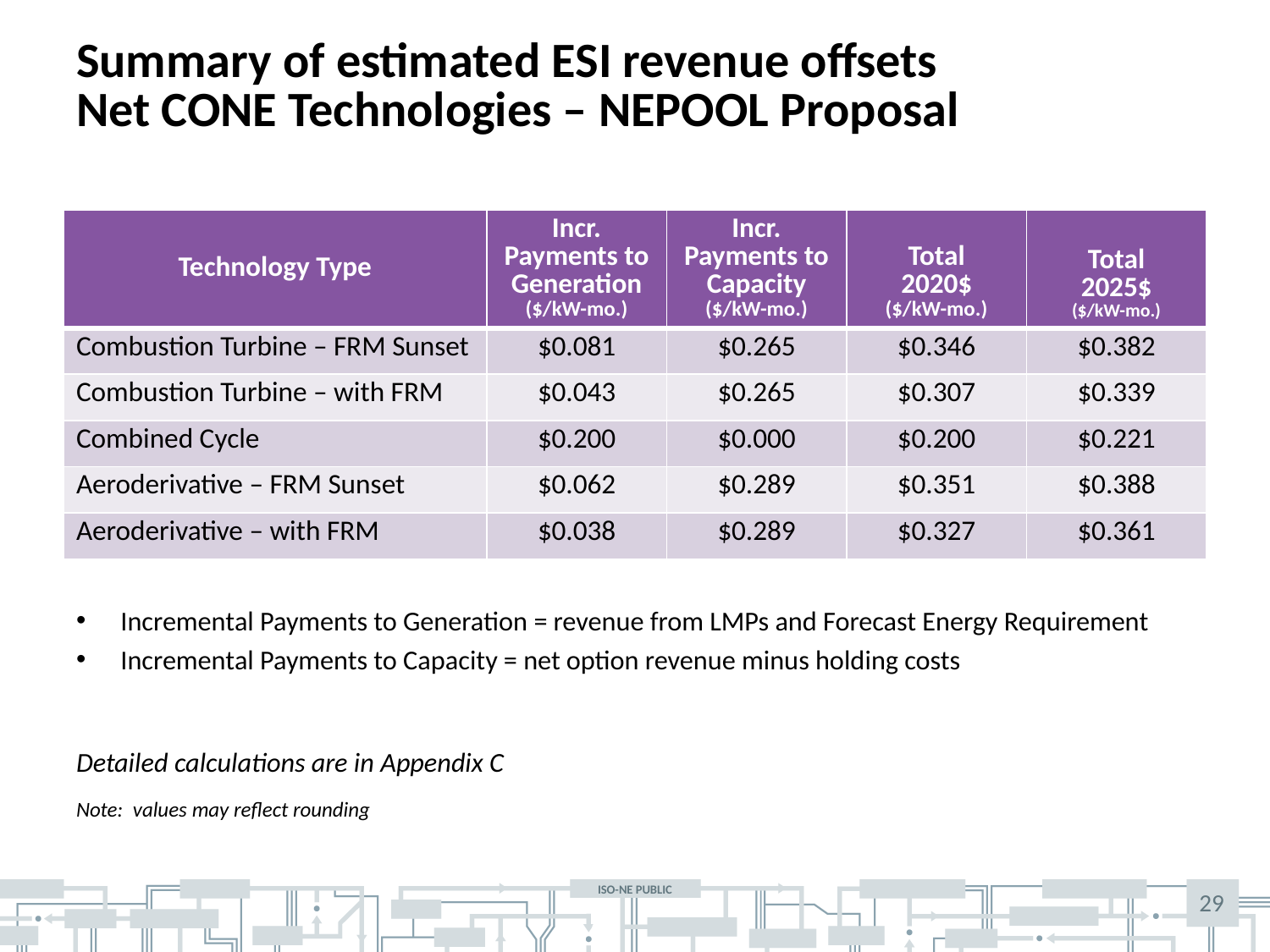

# Summary of estimated ESI revenue offsets Net CONE Technologies – NEPOOL Proposal
| Technology Type | Incr. Payments to Generation ($/kW-mo.) | Incr. Payments to Capacity ($/kW-mo.) | Total 2020$ ($/kW-mo.) | Total 2025$ ($/kW-mo.) |
| --- | --- | --- | --- | --- |
| Combustion Turbine – FRM Sunset | $0.081 | $0.265 | $0.346 | $0.382 |
| Combustion Turbine – with FRM | $0.043 | $0.265 | $0.307 | $0.339 |
| Combined Cycle | $0.200 | $0.000 | $0.200 | $0.221 |
| Aeroderivative – FRM Sunset | $0.062 | $0.289 | $0.351 | $0.388 |
| Aeroderivative – with FRM | $0.038 | $0.289 | $0.327 | $0.361 |
Incremental Payments to Generation = revenue from LMPs and Forecast Energy Requirement
Incremental Payments to Capacity = net option revenue minus holding costs

Detailed calculations are in Appendix C
Note:  values may reflect rounding

29